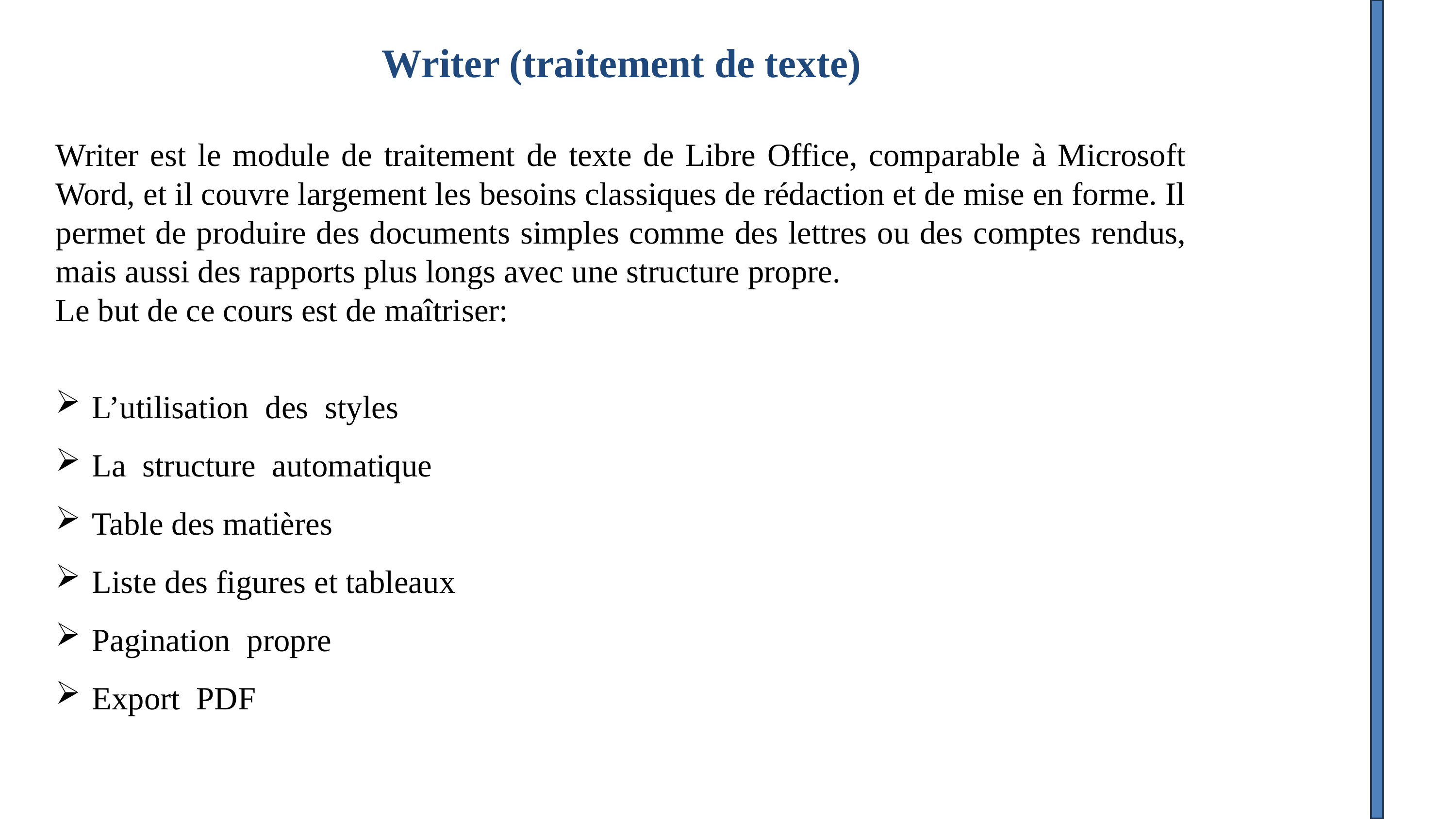

Writer (traitement de texte)

Writer est le module de traitement de texte de Libre Office, comparable à Microsoft Word, et il couvre largement les besoins classiques de rédaction et de mise en forme. Il permet de produire des documents simples comme des lettres ou des comptes rendus, mais aussi des rapports plus longs avec une structure propre.
Le but de ce cours est de maîtriser:

L’utilisation  des  styles
La  structure  automatique
Table des matières
Liste des figures et tableaux
Pagination  propre
Export  PDF